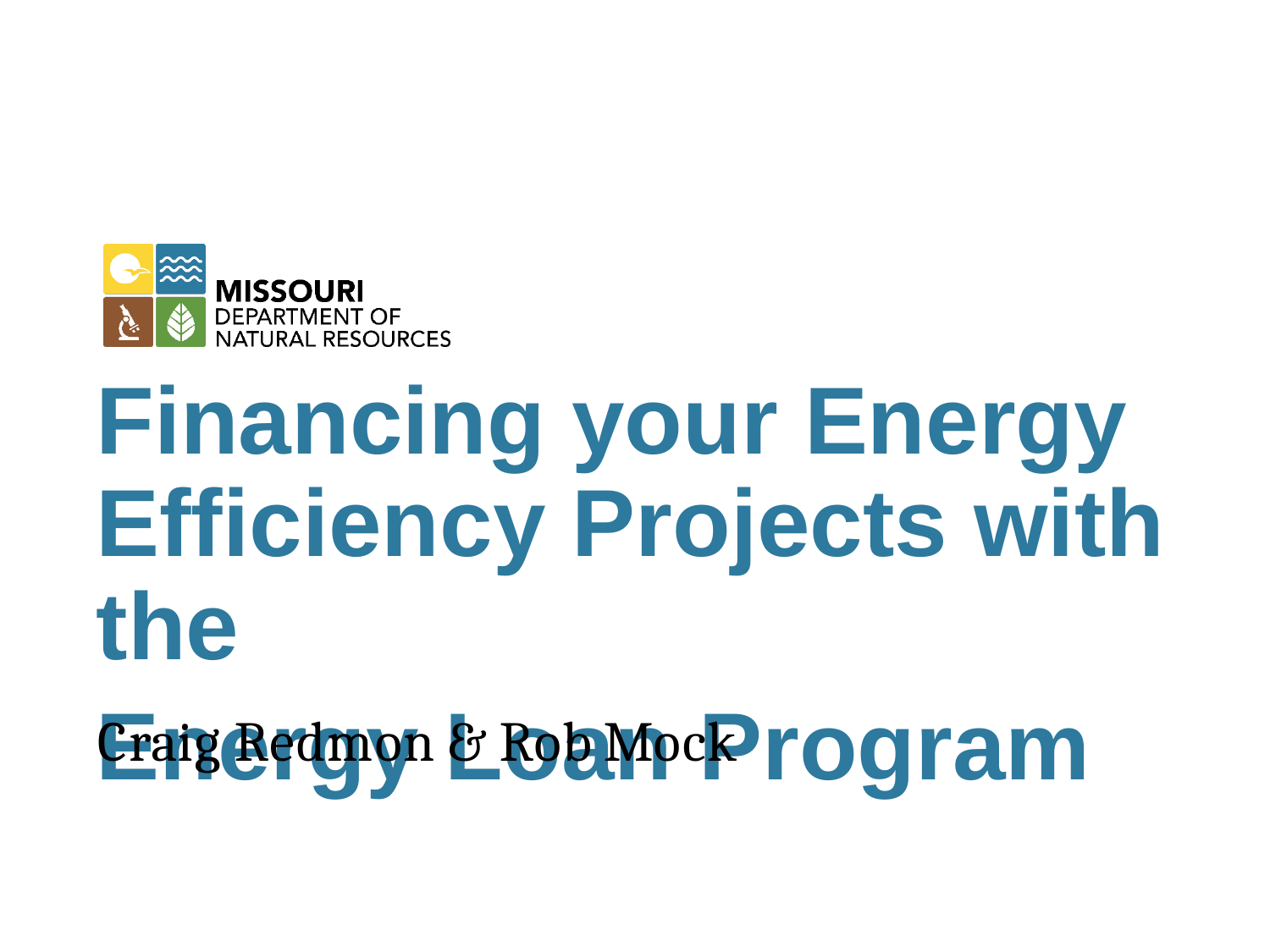

Financing your Energy Efficiency Projects with the
Energy Loan Program
Craig Redmon & Rob Mock